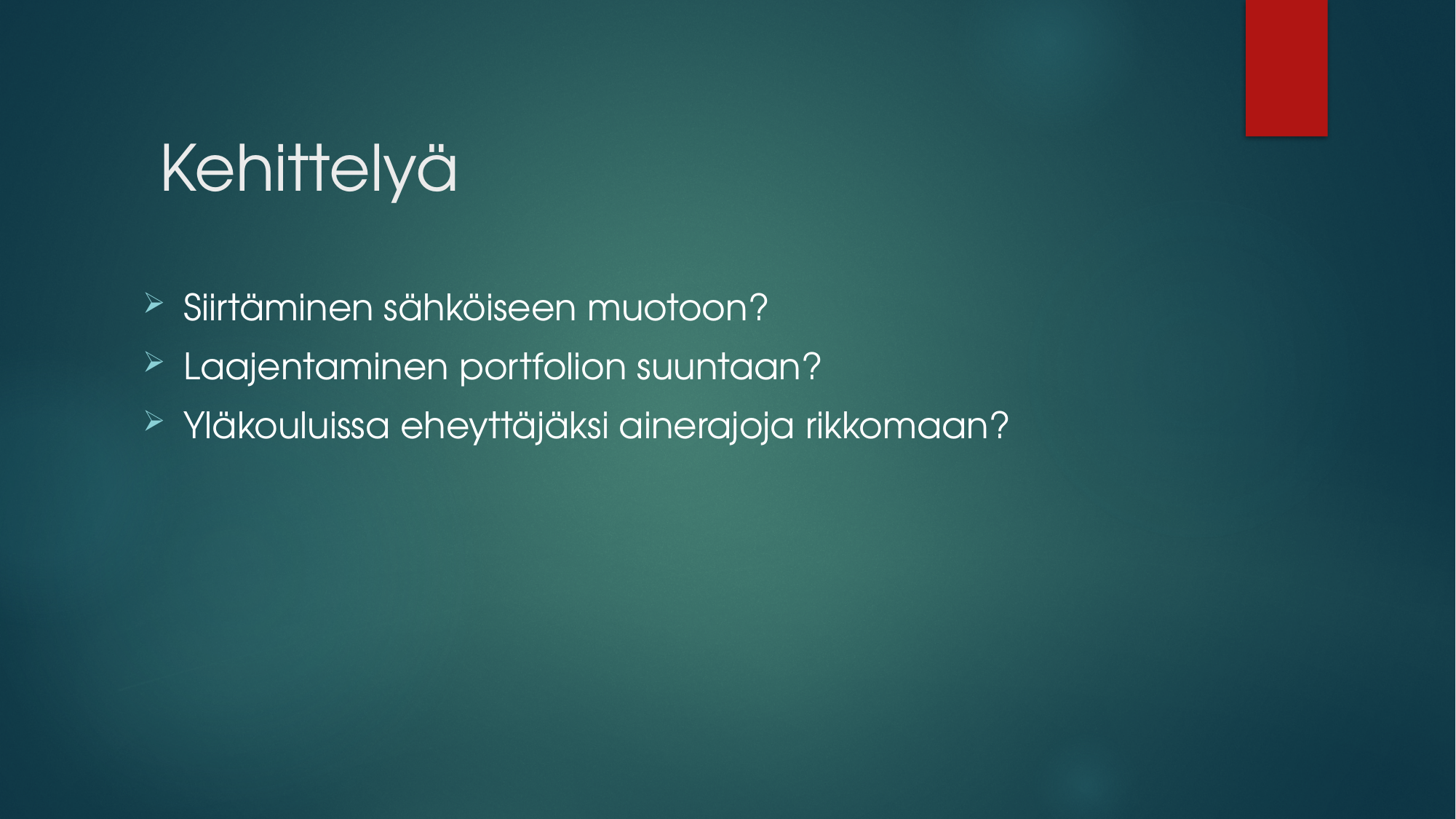

# Kehittelyä
Siirtäminen sähköiseen muotoon?
Laajentaminen portfolion suuntaan?
Yläkouluissa eheyttäjäksi ainerajoja rikkomaan?